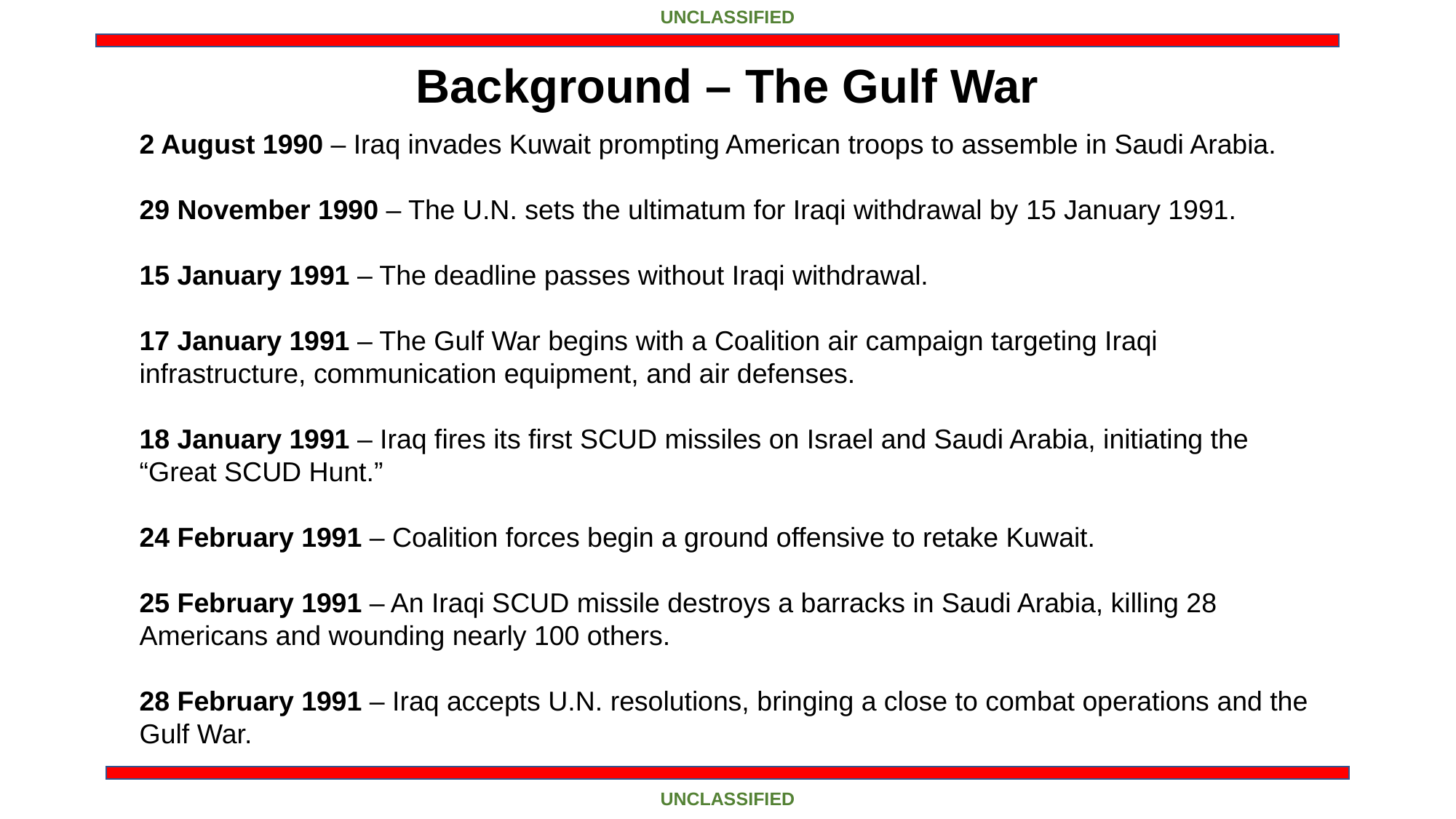

UNCLASSIFIED

Background – The Gulf War
2 August 1990 – Iraq invades Kuwait prompting American troops to assemble in Saudi Arabia.

29 November 1990 – The U.N. sets the ultimatum for Iraqi withdrawal by 15 January 1991.

15 January 1991 – The deadline passes without Iraqi withdrawal.

17 January 1991 – The Gulf War begins with a Coalition air campaign targeting Iraqi infrastructure, communication equipment, and air defenses.

18 January 1991 – Iraq fires its first SCUD missiles on Israel and Saudi Arabia, initiating the “Great SCUD Hunt.”

24 February 1991 – Coalition forces begin a ground offensive to retake Kuwait.

25 February 1991 – An Iraqi SCUD missile destroys a barracks in Saudi Arabia, killing 28 Americans and wounding nearly 100 others.

28 February 1991 – Iraq accepts U.N. resolutions, bringing a close to combat operations and the Gulf War.

UNCLASSIFIED